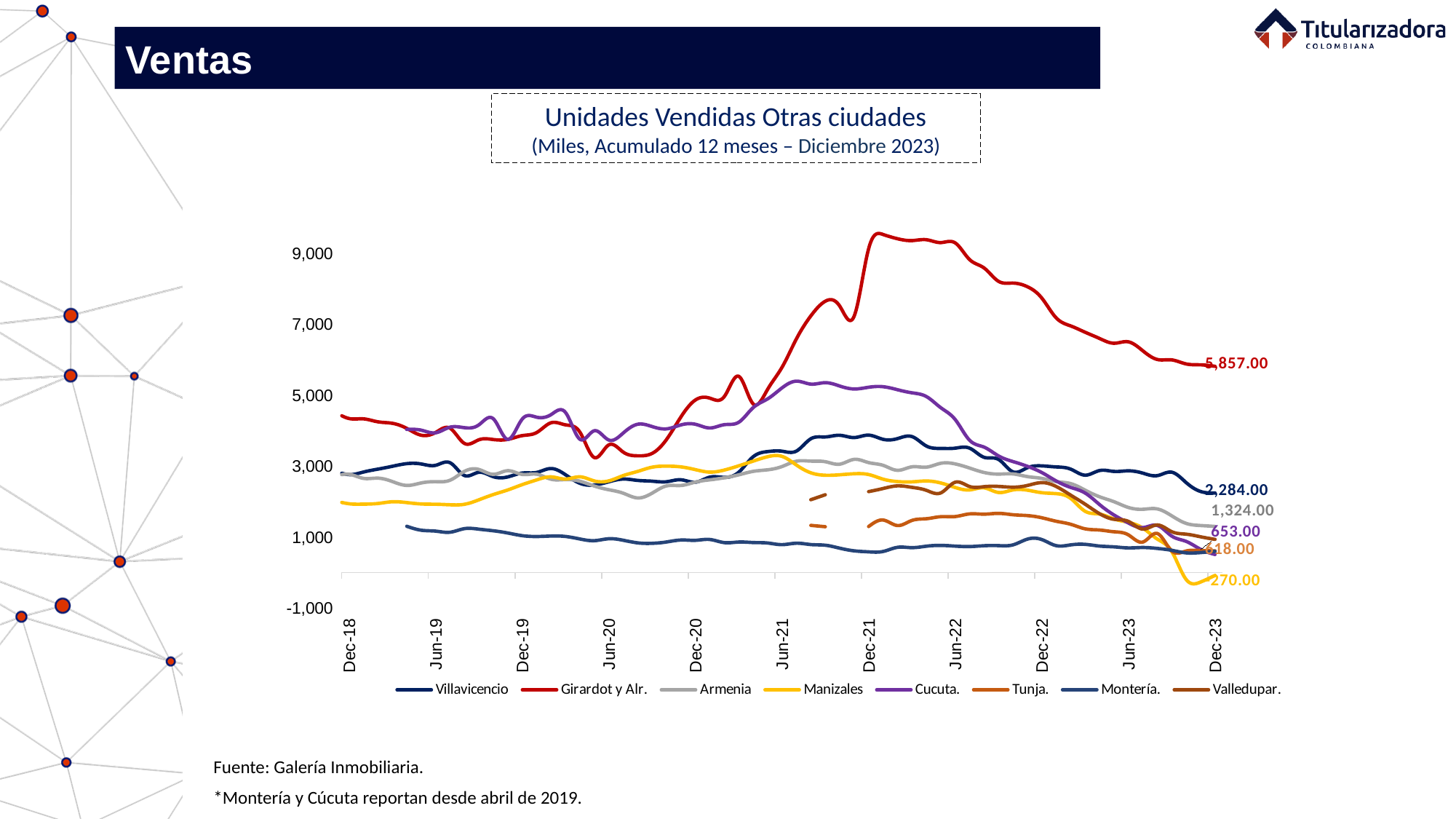

Ventas
Unidades Vendidas Otras ciudades
(Miles, Acumulado 12 meses – Diciembre 2023)

### Chart

| Category | Villavicencio | Girardot y Alr. | Armenia | Manizales | Cucuta. | Tunja. | Montería. | Valledupar. |
|---|---|---|---|---|---|---|---|---|
| 41671 | 3737.0 | None | None | None | None | None | None | None |
| 41699 | 3760.0 | None | None | None | None | None | None | None |
| 41730 | 3726.0 | None | None | None | None | None | None | None |
| 41760 | 3577.0 | None | None | None | None | None | None | None |
| 41791 | 3542.0 | None | None | None | None | None | None | None |
| 41821 | 3533.0 | None | None | None | None | None | None | None |
| 41852 | 3626.0 | None | None | None | None | None | None | None |
| 41883 | 3723.0 | None | None | None | None | None | None | None |
| 41913 | 3735.0 | None | None | None | None | None | None | None |
| 41944 | 3681.0 | None | None | None | None | None | None | None |
| 41974 | 3494.0 | None | None | None | None | None | None | None |
| 42005 | 3213.0 | None | None | None | None | None | None | None |
| 42036 | 3174.0 | None | None | None | None | None | None | None |
| 42064 | 3238.0 | None | None | None | None | None | None | None |
| 42095 | 3384.0 | None | None | None | None | None | None | None |
| 42125 | 3417.0 | None | None | None | None | None | None | None |
| 42156 | 6540.0 | None | None | None | None | None | None | None |
| 42186 | 6335.0 | None | None | None | None | None | None | None |
| 42217 | 6081.0 | None | None | None | None | None | None | None |
| 42248 | 6233.0 | None | None | None | None | None | None | None |
| 42278 | 6262.0 | None | None | None | None | None | None | None |
| 42309 | 6363.0 | None | None | None | None | None | None | None |
| 42339 | 6494.0 | None | None | None | None | None | None | None |
| 42370 | 6699.0 | None | None | None | None | None | None | None |
| 42401 | 6752.0 | None | None | None | None | None | None | None |
| 42430 | 6828.0 | 4778.0 | None | None | None | None | None | None |
| 42461 | 6685.0 | 4586.0 | None | None | None | None | None | None |
| 42491 | 6945.0 | 4410.0 | None | None | None | None | None | None |
| 42522 | 3705.0 | 4049.0 | None | None | None | None | None | None |
| 42552 | 3824.0 | 3951.0 | None | None | None | None | None | None |
| 42583 | 3780.0 | 3555.0 | None | None | None | None | None | None |
| 42614 | 3494.0 | 3508.0 | None | None | None | None | None | None |
| 42644 | 3369.0 | 3441.0 | None | None | None | None | None | None |
| 42675 | 3343.0 | 3348.0 | None | None | None | None | None | None |
| 42705 | 3316.0 | 3295.0 | None | None | None | None | None | None |
| 42736 | 3199.0 | 3243.0 | 5245.0 | 2425.0 | None | None | None | None |
| 42767 | 2982.0 | 3177.0 | 5050.0 | 2521.0 | None | None | None | None |
| 42795 | 2813.0 | 3108.0 | 4772.0 | 2515.0 | None | None | None | None |
| 42826 | 2943.0 | 3072.0 | 4597.0 | 2500.0 | None | None | None | None |
| 42856 | 2654.0 | 3041.0 | 4372.0 | 2475.0 | None | None | None | None |
| 42887 | 2481.0 | 3136.0 | 4177.0 | 2513.0 | None | None | None | None |
| 42917 | 2238.0 | 3102.0 | 4277.0 | 2484.0 | None | None | None | None |
| 42948 | 2143.0 | 3214.0 | 4232.0 | 2476.0 | None | None | None | None |
| 42979 | 2150.0 | 3137.0 | 4144.0 | 2469.0 | None | None | None | None |
| 43009 | 2042.0 | 3044.0 | 4095.0 | 2368.0 | None | None | None | None |
| 43040 | 2007.0 | 3026.0 | 3897.0 | 2293.0 | None | None | None | None |
| 43070 | 2022.0 | 3260.0 | 3743.0 | 2264.0 | None | None | None | None |
| 43101 | 2030.0 | 3284.0 | 3805.0 | 2241.0 | None | None | None | None |
| 43132 | 2155.0 | 3347.0 | 3802.0 | 2268.0 | None | None | None | None |
| 43160 | 2251.0 | 3432.0 | 3779.0 | 2205.0 | None | None | None | None |
| 43191 | 2167.0 | 3654.0 | 3696.0 | 2187.0 | None | None | None | None |
| 43221 | 2152.0 | 3840.0 | 3517.0 | 2267.0 | None | None | None | None |
| 43252 | 2170.0 | 3855.0 | 3360.0 | 2165.0 | None | None | None | None |
| 43282 | 2152.0 | 3838.0 | 3139.0 | 2193.0 | None | None | None | None |
| 43313 | 2540.0 | 4265.0 | 2957.0 | 2121.0 | None | None | None | None |
| 43344 | 2469.0 | 4351.0 | 2793.0 | 1997.0 | None | None | None | None |
| 43374 | 2777.0 | 4476.0 | 2667.0 | 2026.0 | None | None | None | None |
| 43405 | 2854.0 | 4501.0 | 2709.0 | 2014.0 | None | None | None | None |
| 43435 | 2760.0 | 4343.0 | 2770.0 | 1938.0 | None | None | None | None |
| 43466 | 2832.0 | 4333.0 | 2654.0 | 1927.0 | None | None | None | None |
| 43497 | 2914.0 | 4250.0 | 2660.0 | 1945.0 | None | None | None | None |
| 43525 | 2994.0 | 4208.0 | 2565.0 | 1994.0 | None | None | None | None |
| 43556 | 3069.0 | 4065.0 | 2455.0 | 1971.0 | 4035.0 | None | 1303.0 | None |
| 43586 | 3060.0 | 3872.0 | 2524.0 | 1932.0 | 4014.0 | None | 1192.0 | None |
| 43617 | 3022.0 | 3949.0 | 2560.0 | 1924.0 | 3940.0 | None | 1166.0 | None |
| 43647 | 3095.0 | 4069.0 | 2601.0 | 1909.0 | 4098.0 | None | 1135.0 | None |
| 43678 | 2734.0 | 3640.0 | 2852.0 | 1923.0 | 4084.0 | None | 1236.0 | None |
| 43709 | 2825.0 | 3743.0 | 2905.0 | 2049.0 | 4165.0 | None | 1221.0 | None |
| 43739 | 2701.0 | 3750.0 | 2768.0 | 2198.0 | 4335.0 | None | 1176.0 | None |
| 43770 | 2695.0 | 3754.0 | 2870.0 | 2327.0 | 3754.0 | None | 1113.0 | None |
| 43800 | 2804.0 | 3860.0 | 2765.0 | 2477.0 | 4326.0 | None | 1038.0 | None |
| 43831 | 2821.0 | 3947.0 | 2771.0 | 2610.0 | 4380.0 | None | 1014.0 | None |
| 43862 | 2931.0 | 4223.0 | 2629.0 | 2696.0 | 4453.0 | None | 1027.0 | None |
| 43891 | 2756.0 | 4164.0 | 2620.0 | 2635.0 | 4513.0 | None | 1015.0 | None |
| 43922 | 2514.0 | 3956.0 | 2573.0 | 2697.0 | 3757.0 | None | 944.0 | None |
| 43952 | 2467.0 | 3241.0 | 2437.0 | 2581.0 | 3998.0 | None | 897.0 | None |
| 43983 | 2557.0 | 3599.0 | 2333.0 | 2583.0 | 3736.0 | None | 951.0 | None |
| 44013 | 2634.0 | 3395.0 | 2235.0 | 2732.0 | 3934.0 | None | 908.0 | None |
| 44044 | 2596.0 | 3291.0 | 2102.0 | 2850.0 | 4181.0 | None | 835.0 | None |
| 44075 | 2574.0 | 3359.0 | 2237.0 | 2969.0 | 4116.0 | None | 822.0 | None |
| 44105 | 2559.0 | 3752.0 | 2441.0 | 2998.0 | 4051.0 | None | 860.0 | None |
| 44136 | 2614.0 | 4390.0 | 2453.0 | 2977.0 | 4163.0 | None | 915.0 | None |
| 44166 | 2546.0 | 4865.0 | 2549.0 | 2900.0 | 4180.0 | None | 907.0 | None |
| 44197 | 2689.0 | 4917.0 | 2612.0 | 2830.0 | 4076.0 | None | 930.0 | None |
| 44228 | 2682.0 | 4962.0 | 2670.0 | 2888.0 | 4169.0 | None | 842.0 | None |
| 44256 | 2827.0 | 5533.0 | 2753.0 | 3007.0 | 4237.0 | None | 858.0 | None |
| 44287 | 3264.0 | 4755.0 | 2851.0 | 3141.0 | 4649.0 | None | 844.0 | None |
| 44317 | 3410.0 | 5161.0 | 2895.0 | 3265.0 | 4895.0 | None | 831.0 | None |
| 44348 | 3421.0 | 5785.0 | 2987.0 | 3275.0 | 5206.0 | None | 785.0 | None |
| 44378 | 3425.0 | 6589.0 | 3139.0 | 3030.0 | 5396.0 | None | 825.0 | None |
| 44409 | 3772.0 | 7237.0 | 3142.0 | 2811.0 | 5313.0 | 1328.0 | 787.0 | 2052.0 |
| 44440 | 3823.0 | 7650.0 | 3124.0 | 2742.0 | 5353.0 | 1290.0 | 768.0 | 2192.0 |
| 44470 | 3870.0 | 7514.0 | 3054.0 | 2755.0 | 5259.0 | None | 685.0 | None |
| 44501 | 3806.0 | 7229.0 | 3191.0 | 2784.0 | 5176.0 | None | 610.0 | None |
| 44531 | 3874.0 | 9127.0 | 3099.0 | 2762.0 | 5224.0 | 1295.0 | 582.0 | 2280.0 |
| 44562 | 3757.0 | 9533.0 | 3022.0 | 2632.0 | 5240.0 | 1479.0 | 592.0 | 2367.0 |
| 44593 | 3776.0 | 9413.0 | 2881.0 | 2563.0 | 5155.0 | 1324.0 | 709.0 | 2442.0 |
| 44621 | 3834.0 | 9360.0 | 2979.0 | 2555.0 | 5068.0 | 1467.0 | 700.0 | 2401.0 |
| 44652 | 3568.0 | 9385.0 | 2970.0 | 2580.0 | 4963.0 | 1515.0 | 741.0 | 2317.0 |
| 44682 | 3499.0 | 9304.0 | 3079.0 | 2524.0 | 4648.0 | 1573.0 | 763.0 | 2244.0 |
| 44713 | 3507.0 | 9295.0 | 3061.0 | 2397.0 | 4314.0 | 1577.0 | 743.0 | 2545.0 |
| 44743 | 3506.0 | 8824.0 | 2944.0 | 2328.0 | 3729.0 | 1652.0 | 731.0 | 2424.0 |
| 44774 | 3249.0 | 8588.0 | 2820.0 | 2385.0 | 3536.0 | 1644.0 | 754.0 | 2419.0 |
| 44805 | 3189.0 | 8212.0 | 2774.0 | 2256.0 | 3288.0 | 1667.0 | 757.0 | 2427.0 |
| 44835 | 2838.0 | 8162.0 | 2779.0 | 2328.0 | 3129.0 | 1628.0 | 778.0 | 2405.0 |
| 44866 | 2953.0 | 8060.0 | 2704.0 | 2321.0 | 2994.0 | 1604.0 | 940.0 | 2453.0 |
| 44896 | 3006.0 | 7739.0 | 2653.0 | 2250.0 | 2818.0 | 1543.0 | 928.0 | 2534.0 |
| 44927 | 2976.0 | 7180.0 | 2563.0 | 2223.0 | 2580.0 | 1444.0 | 756.0 | 2424.0 |
| 44958 | 2914.0 | 6954.0 | 2506.0 | 2088.0 | 2399.0 | 1359.0 | 778.0 | 2181.0 |
| 44986 | 2744.0 | 6776.0 | 2322.0 | 1726.0 | 2240.0 | 1231.0 | 793.0 | 1926.0 |
| 45017 | 2874.0 | 6600.0 | 2135.0 | 1646.0 | 1915.0 | 1197.0 | 745.0 | 1658.0 |
| 45047 | 2850.0 | 6466.0 | 1996.0 | 1510.0 | 1621.0 | 1148.0 | 722.0 | 1499.0 |
| 45078 | 2866.0 | 6505.0 | 1833.0 | 1413.0 | 1395.0 | 1060.0 | 693.0 | 1440.0 |
| 45108 | 2801.0 | 6252.0 | 1782.0 | 1252.0 | 1265.0 | 858.0 | 704.0 | 1221.0 |
| 45139 | 2731.0 | 6008.0 | 1792.0 | 942.0 | 1327.0 | 1099.0 | 678.0 | 1340.0 |
| 45170 | 2828.0 | 5996.0 | 1598.0 | 594.0 | 1027.0 | 607.0 | 625.0 | 1151.0 |
| 45200 | 2535.0 | 5882.0 | 1384.0 | -198.0 | 876.0 | 604.0 | 553.0 | 1080.0 |
| 45231 | 2284.0 | 5857.0 | 1324.0 | -270.0 | 653.0 | 618.0 | 561.0 | 1006.0 |
| 45261 | 2242.0 | 5815.0 | 1298.0 | -83.0 | 506.0 | 611.0 | 595.0 | 933.0 |
Fuente: Galería Inmobiliaria.
*Montería y Cúcuta reportan desde abril de 2019.